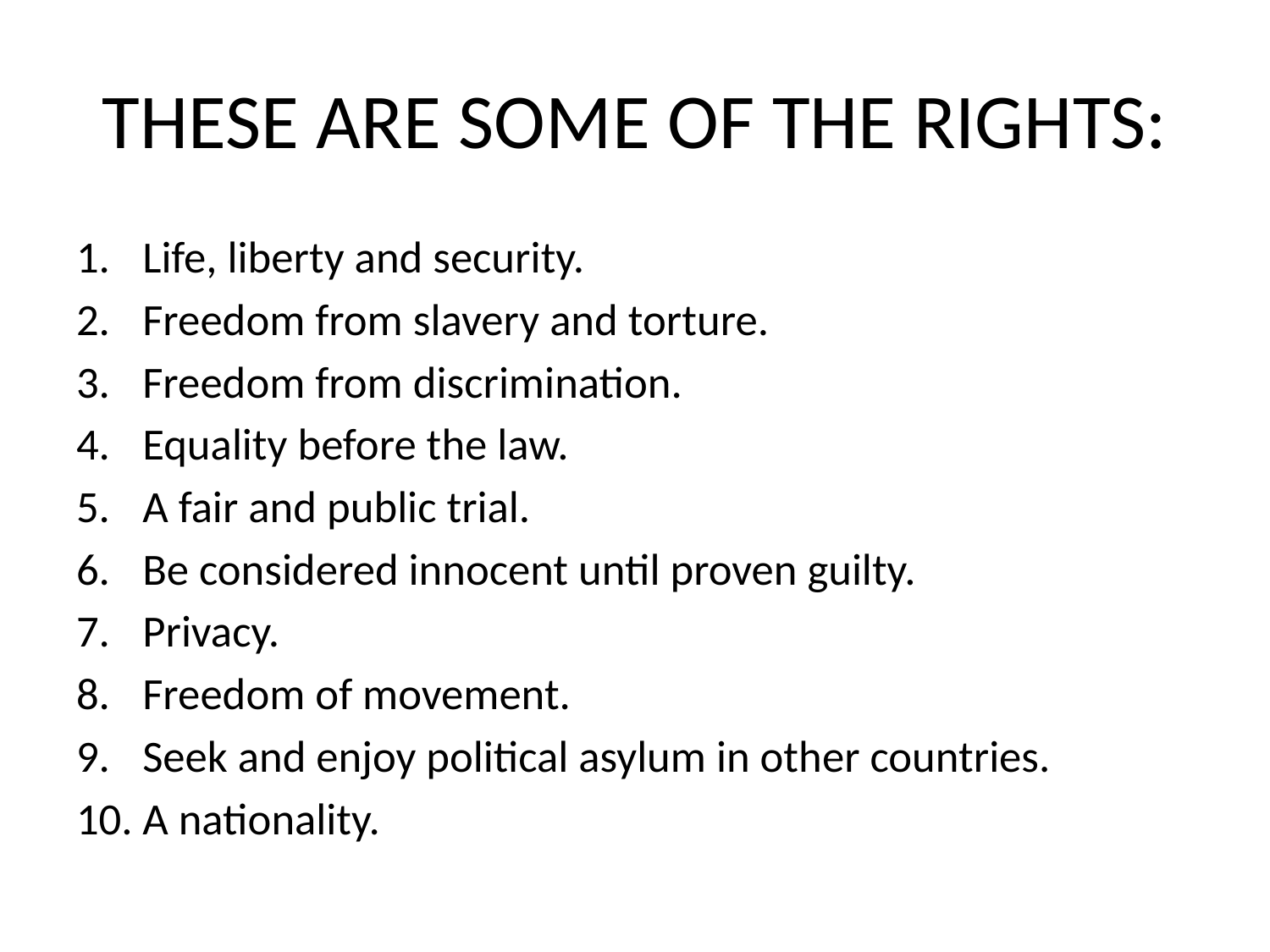

# THESE ARE SOME OF THE RIGHTS:
Life, liberty and security.
Freedom from slavery and torture.
Freedom from discrimination.
Equality before the law.
A fair and public trial.
Be considered innocent until proven guilty.
Privacy.
Freedom of movement.
Seek and enjoy political asylum in other countries.
A nationality.